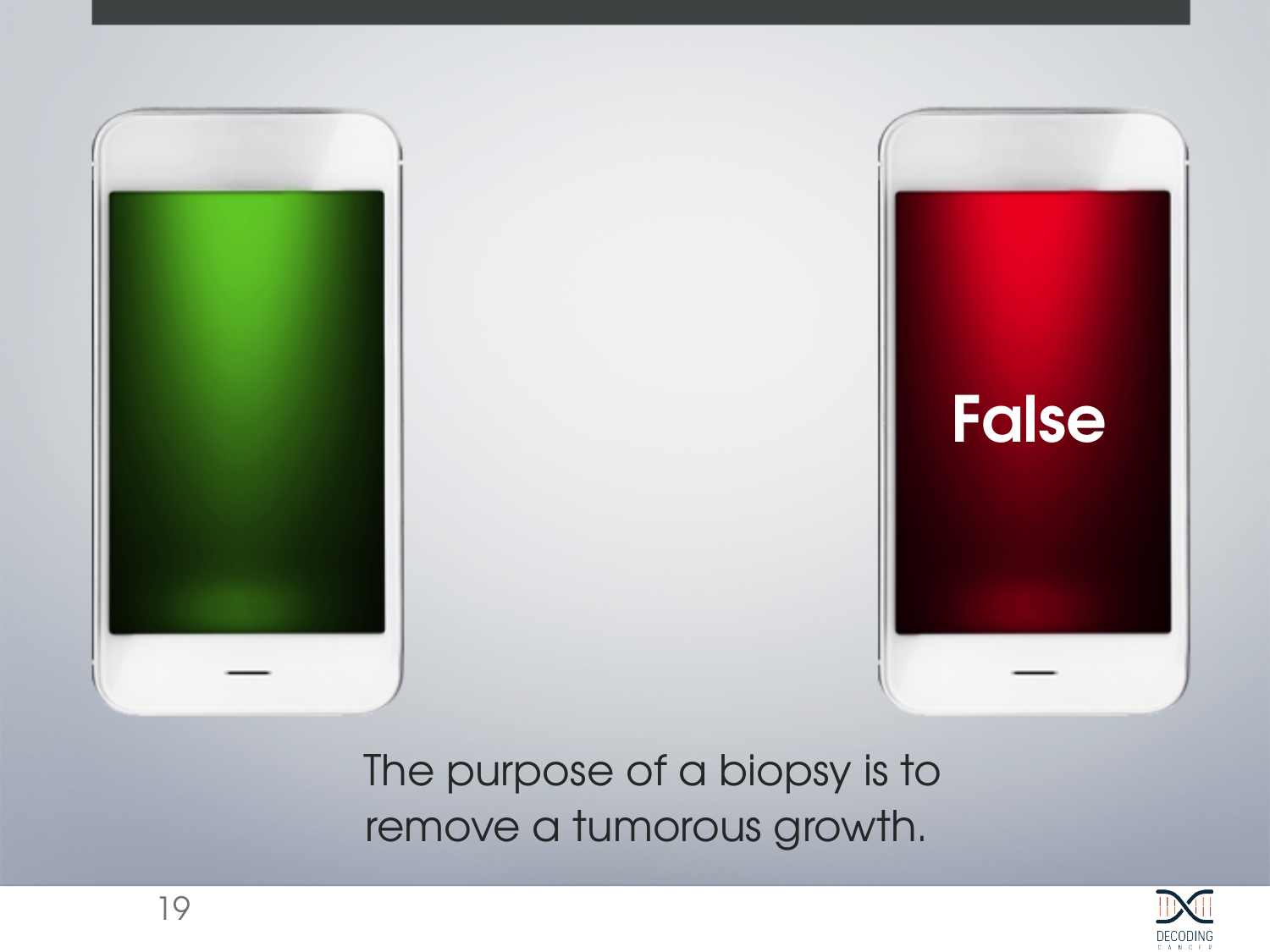

False

The purpose of a biopsy is to remove a tumorous growth.
19